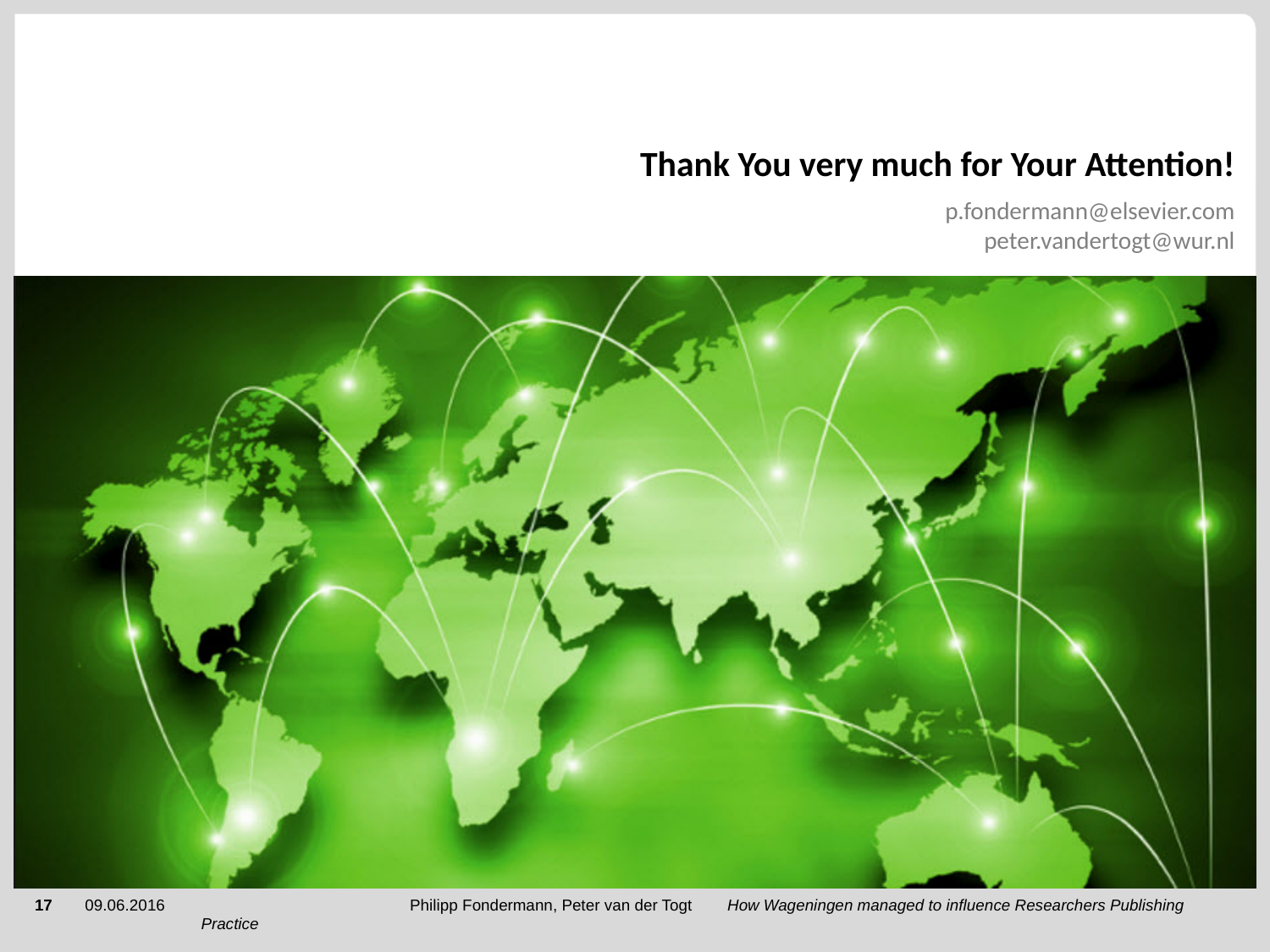

Thank You very much for Your Attention!
p.fondermann@elsevier.com
peter.vandertogt@wur.nl